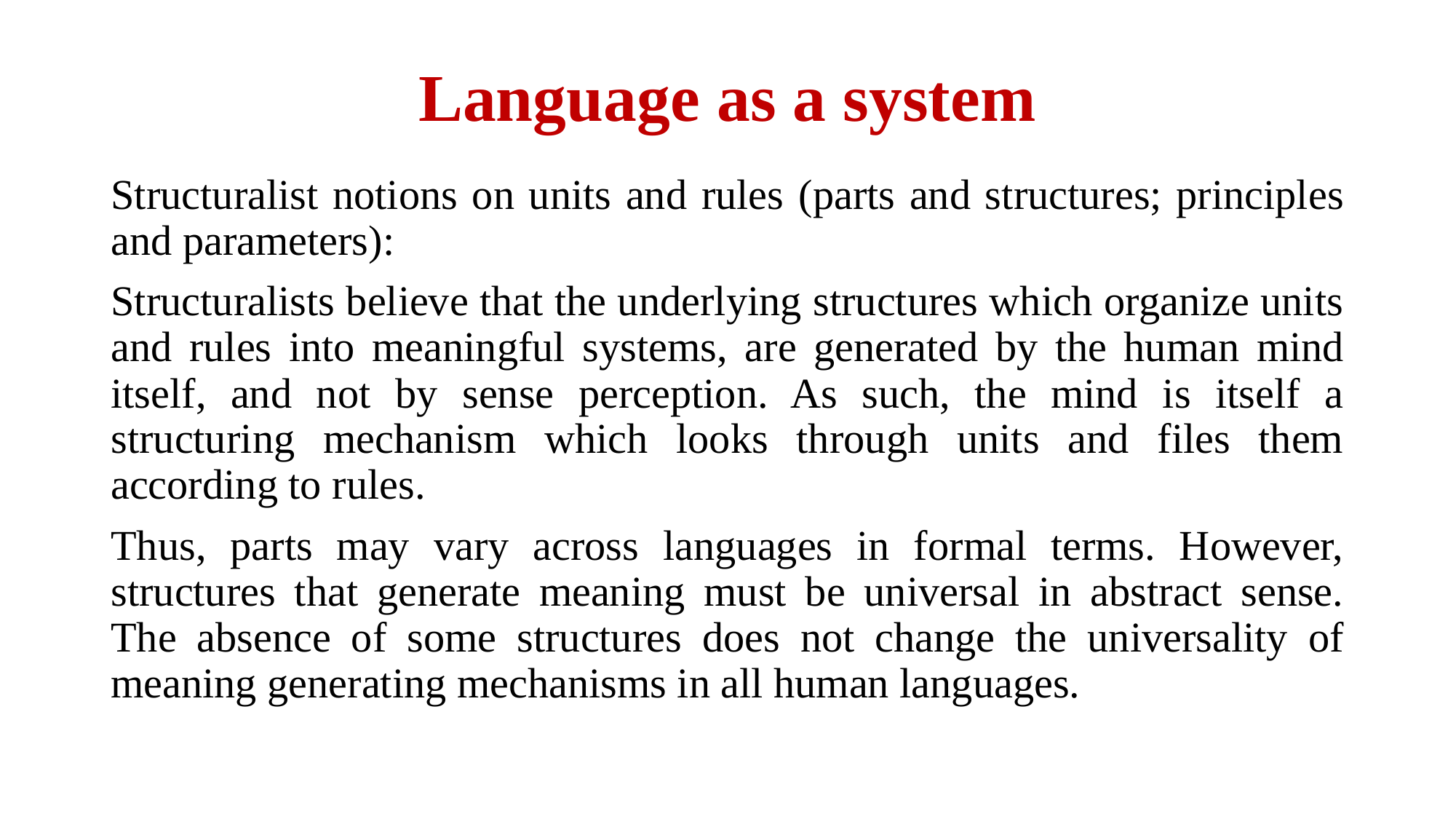

# Language as a system
Structuralist notions on units and rules (parts and structures; principles and parameters):
Structuralists believe that the underlying structures which organize units and rules into meaningful systems, are generated by the human mind itself, and not by sense perception. As such, the mind is itself a structuring mechanism which looks through units and files them according to rules.
Thus, parts may vary across languages in formal terms. However, structures that generate meaning must be universal in abstract sense. The absence of some structures does not change the universality of meaning generating mechanisms in all human languages.